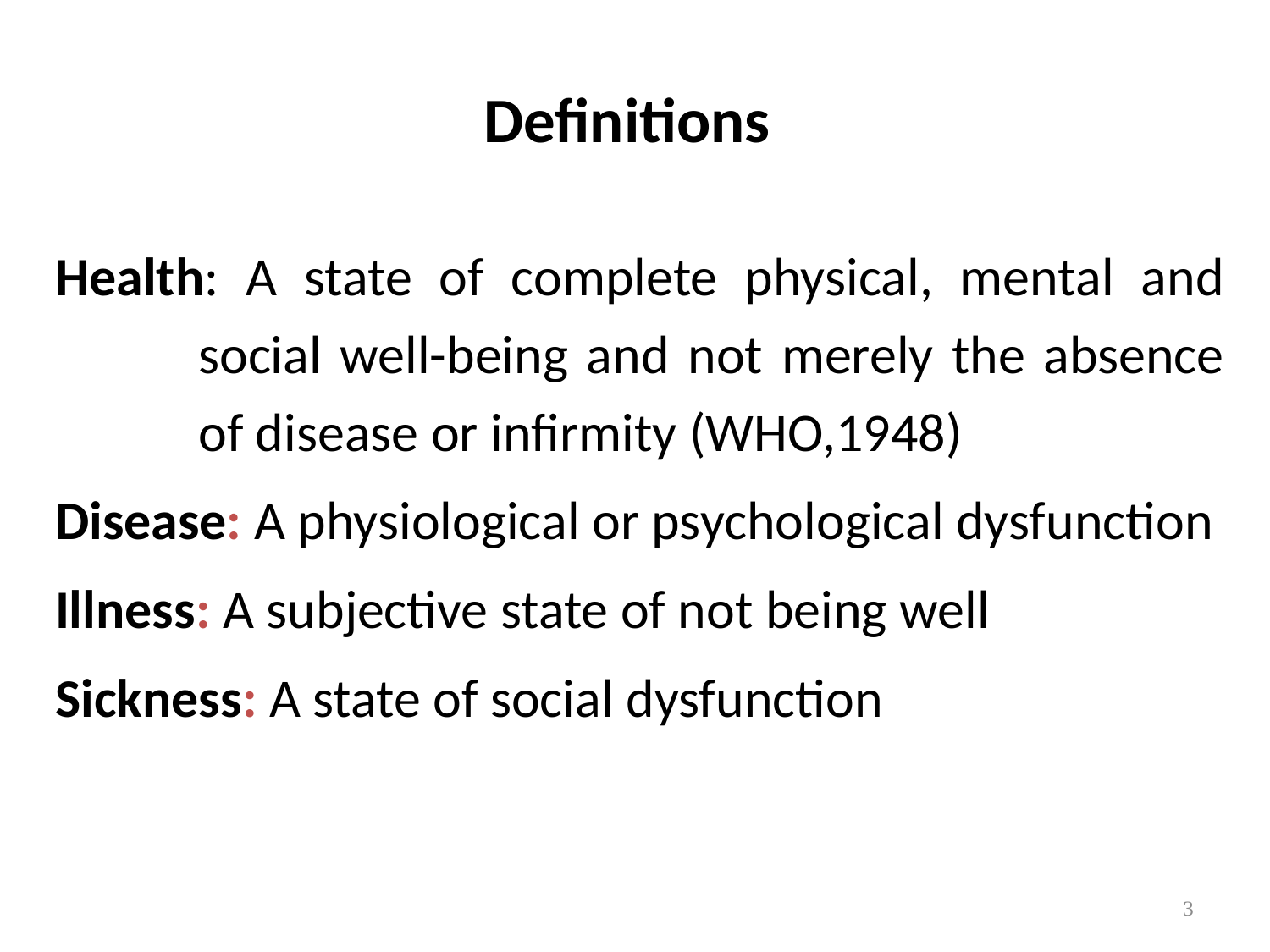

# Definitions
Health: A state of complete physical, mental and social well-being and not merely the absence of disease or infirmity (WHO,1948)
Disease: A physiological or psychological dysfunction
Illness: A subjective state of not being well
Sickness: A state of social dysfunction
3